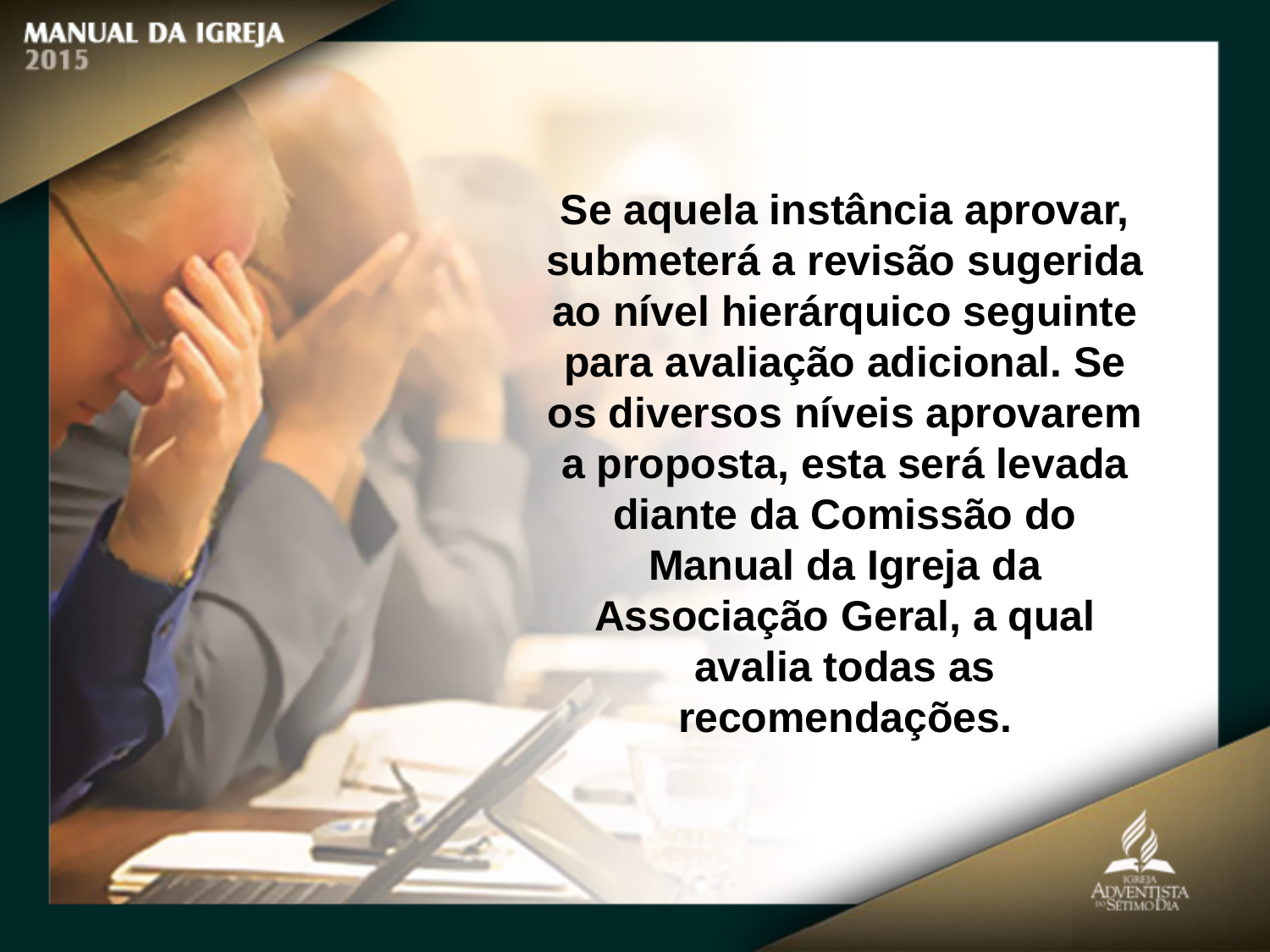

Se aquela instância aprovar,
submeterá a revisão sugerida ao nível hierárquico seguinte para avaliação adicional. Se os diversos níveis aprovarem a proposta, esta será levada diante da Comissão do Manual da Igreja da Associação Geral, a qual avalia todas as recomendações.